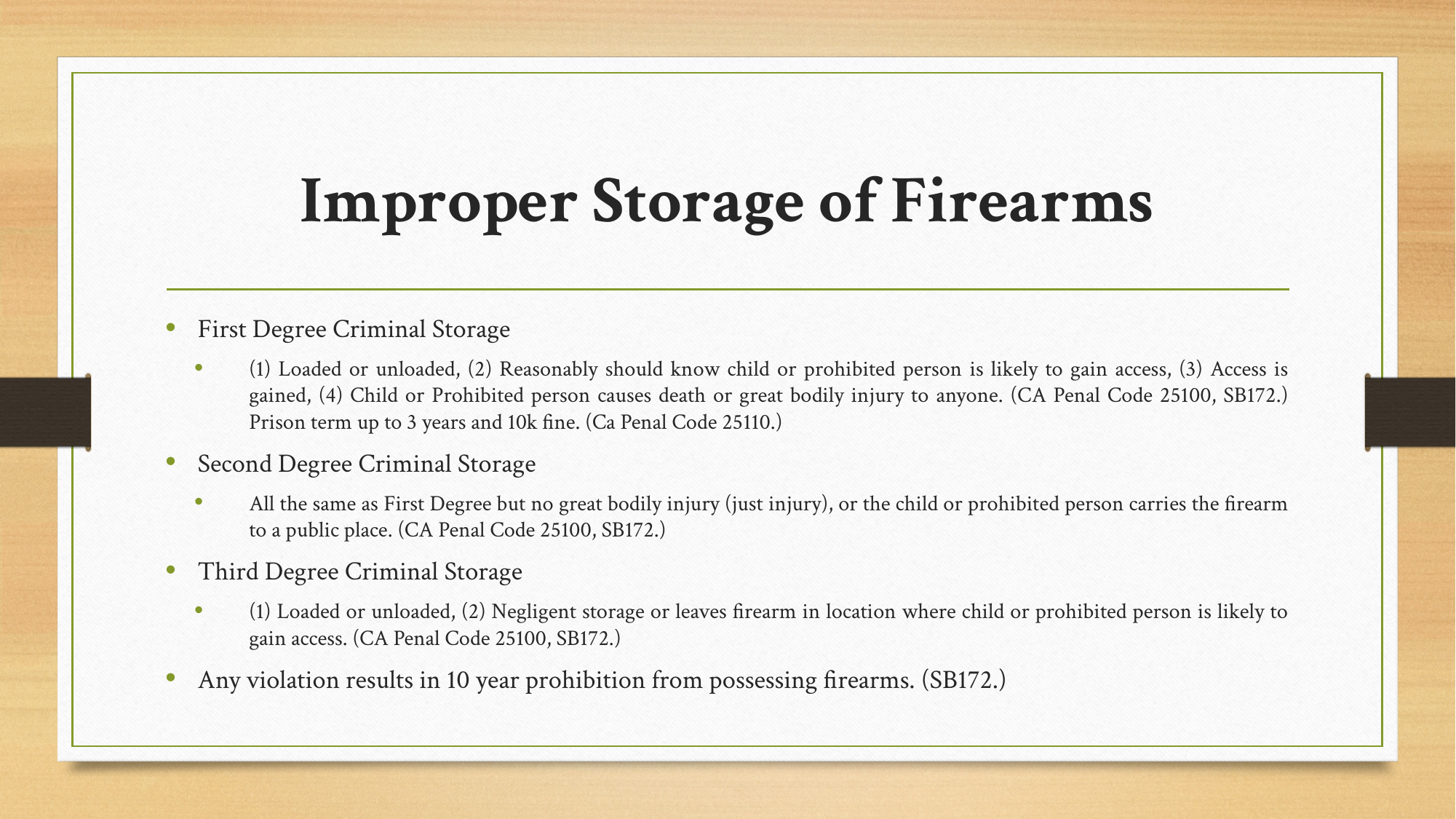

# Improper Storage of Firearms
First Degree Criminal Storage
(1) Loaded or unloaded, (2) Reasonably should know child or prohibited person is likely to gain access, (3) Access is gained, (4) Child or Prohibited person causes death or great bodily injury to anyone. (CA Penal Code 25100, SB172.) Prison term up to 3 years and 10k fine. (Ca Penal Code 25110.)
Second Degree Criminal Storage
All the same as First Degree but no great bodily injury (just injury), or the child or prohibited person carries the firearm to a public place. (CA Penal Code 25100, SB172.)
Third Degree Criminal Storage
(1) Loaded or unloaded, (2) Negligent storage or leaves firearm in location where child or prohibited person is likely to gain access. (CA Penal Code 25100, SB172.)
Any violation results in 10 year prohibition from possessing firearms. (SB172.)